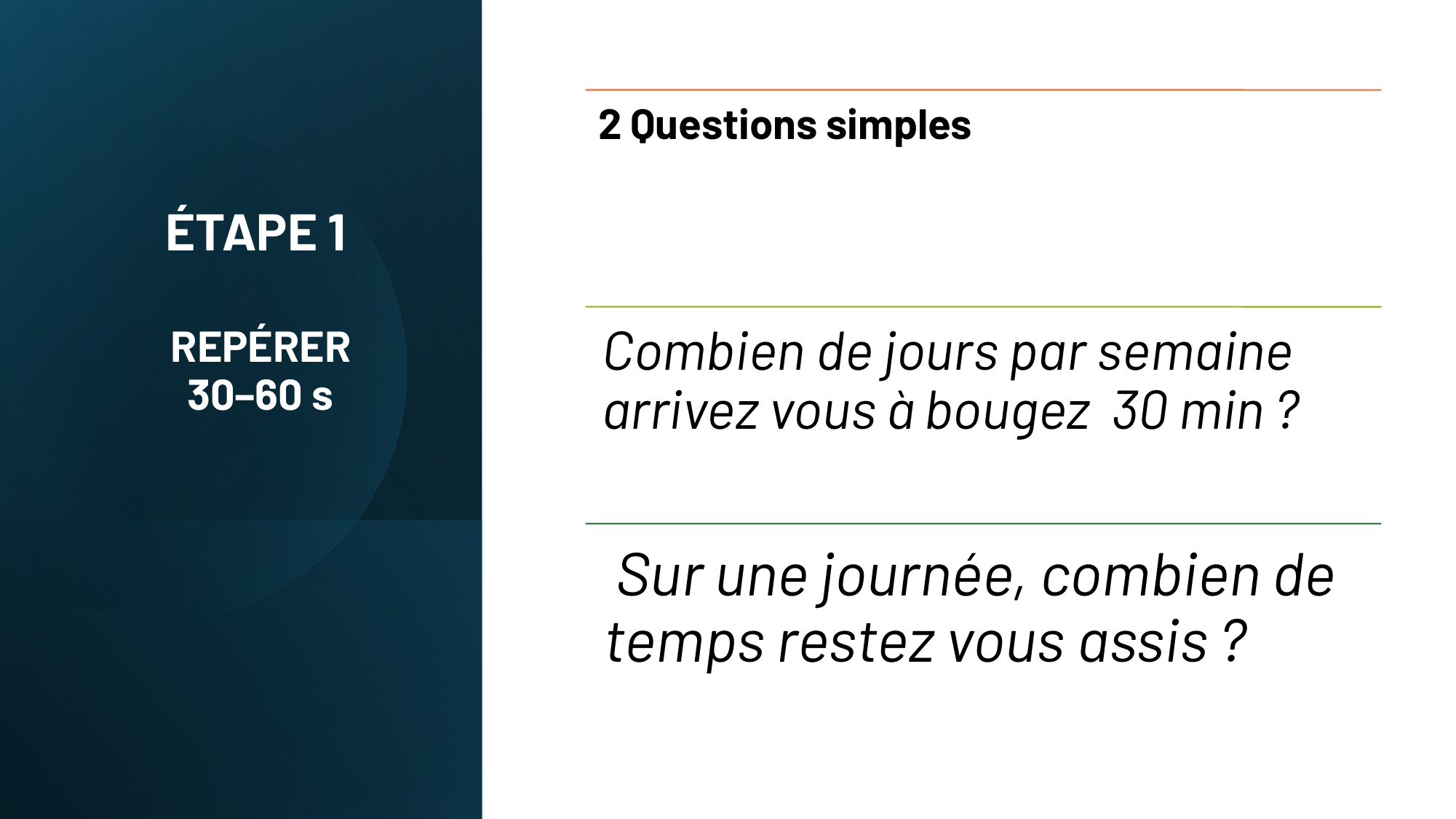

2 Questions simples
Combien de jours par semaine arrivez vous à bougez  30 min ?
 Sur une journée, combien de temps restez vous assis ?

# ÉTAPE 1 REPÉRER 30–60 s